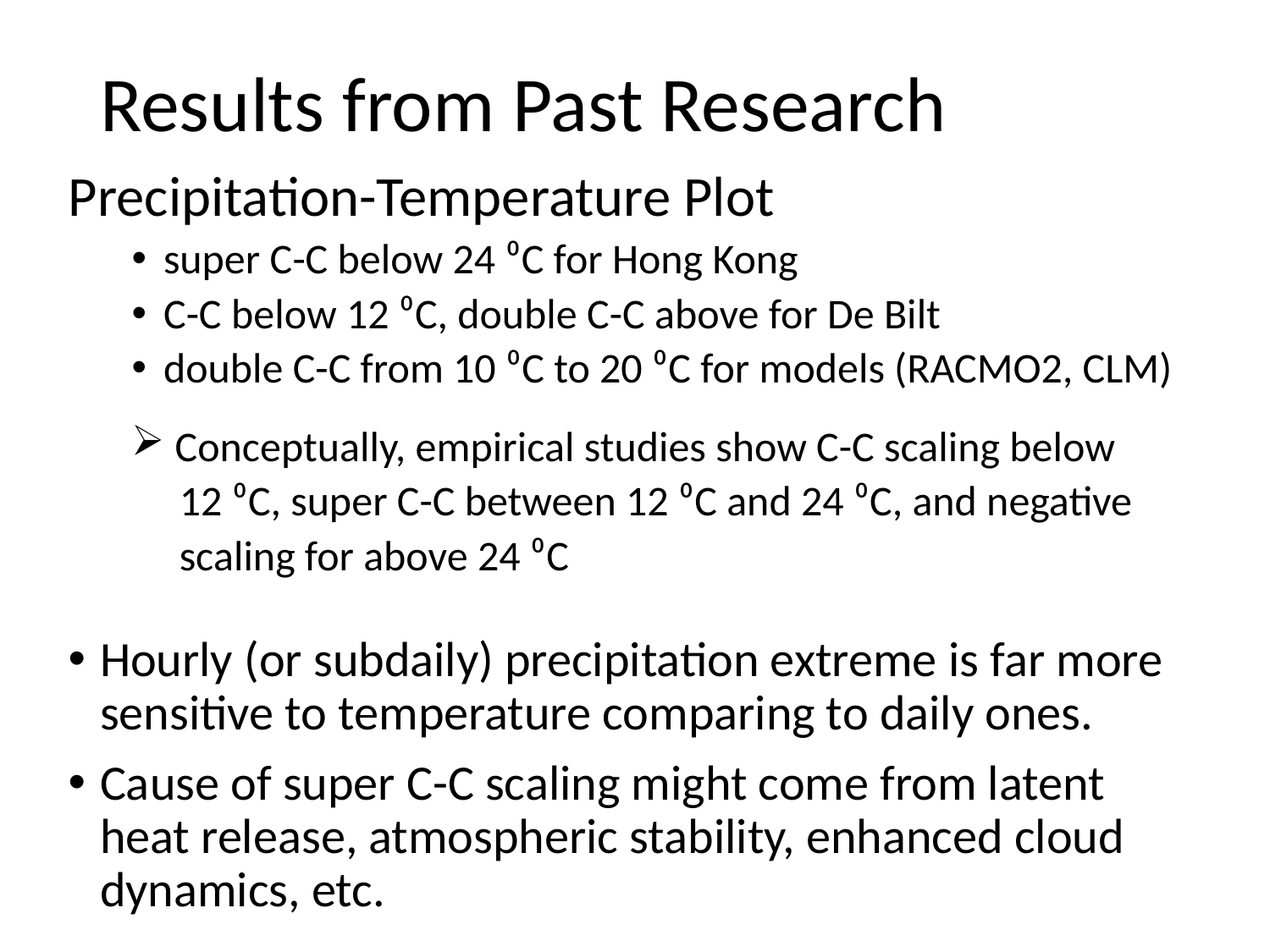

Results from Past Research
Precipitation-Temperature Plot
super C-C below 24 ⁰C for Hong Kong
C-C below 12 ⁰C, double C-C above for De Bilt
double C-C from 10 ⁰C to 20 ⁰C for models (RACMO2, CLM)

 Conceptually, empirical studies show C-C scaling below
     12 ⁰C, super C-C between 12 ⁰C and 24 ⁰C, and negative
     scaling for above 24 ⁰C

Hourly (or subdaily) precipitation extreme is far more sensitive to temperature comparing to daily ones.
Cause of super C-C scaling might come from latent heat release, atmospheric stability, enhanced cloud dynamics, etc.